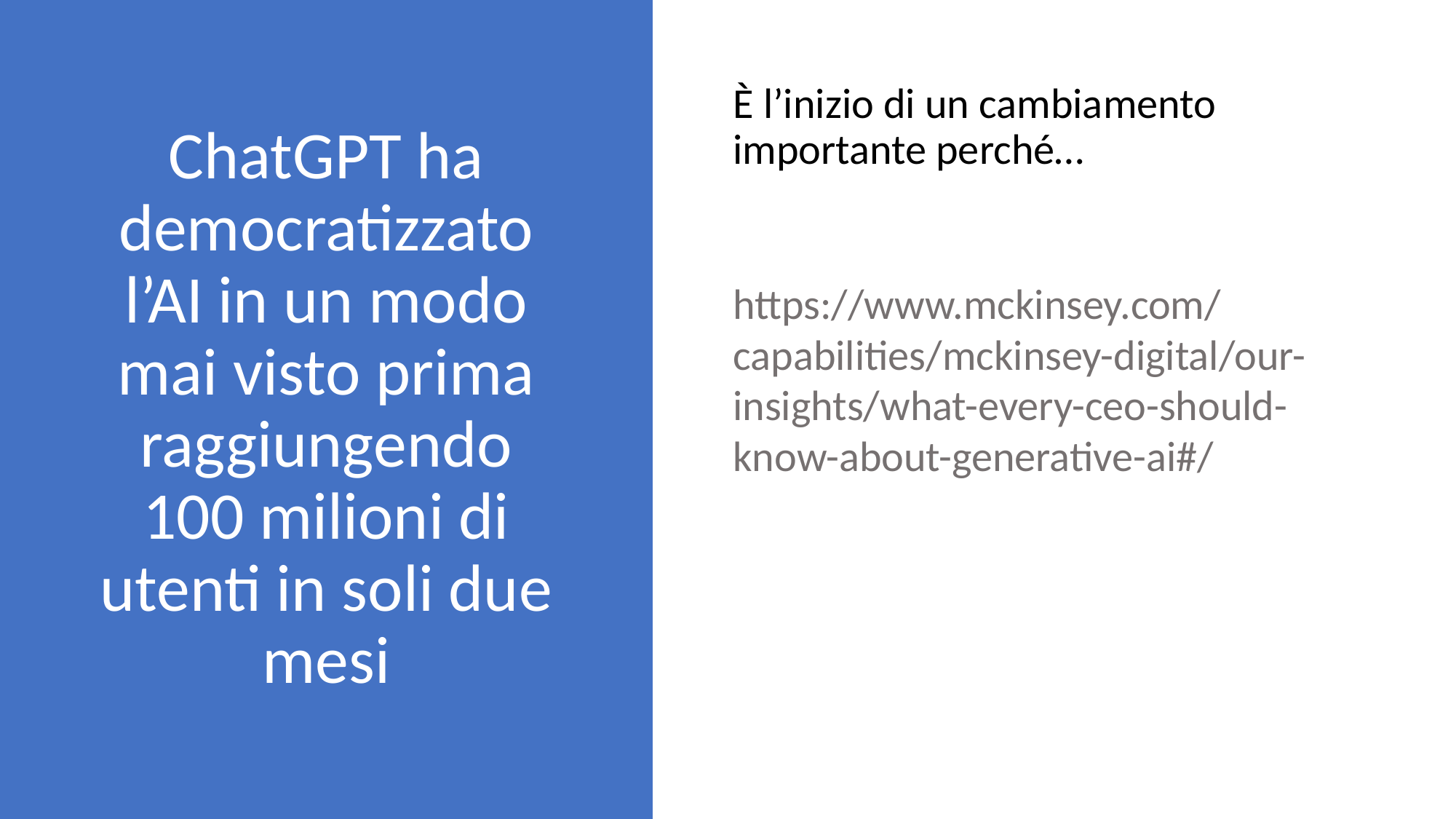

È l’inizio di un cambiamento importante perché…
# ChatGPT ha democratizzato l’AI in un modo mai visto prima raggiungendo 100 milioni di utenti in soli due mesi
https://www.mckinsey.com/capabilities/mckinsey-digital/our-insights/what-every-ceo-should-know-about-generative-ai#/